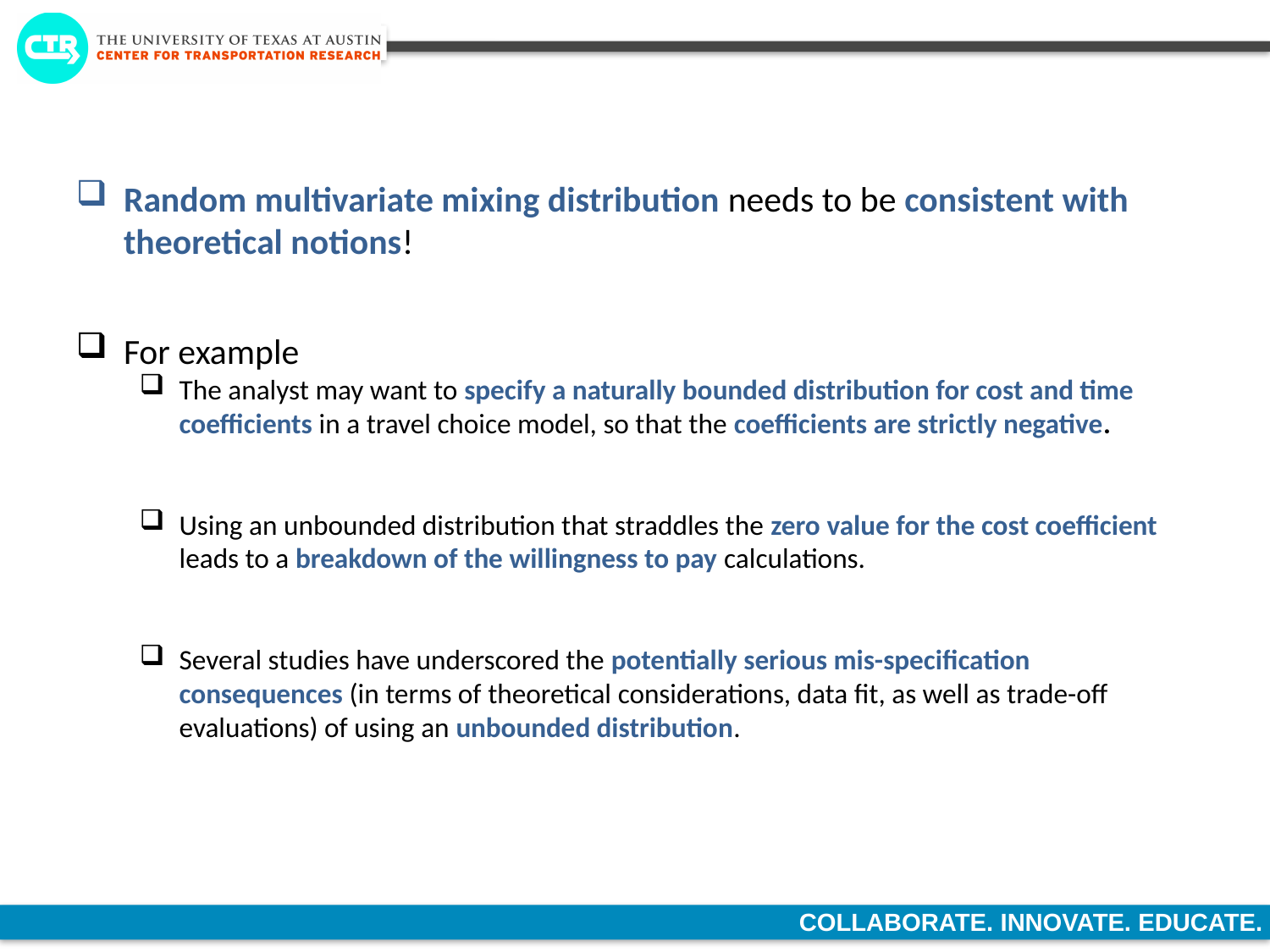

Random multivariate mixing distribution needs to be consistent with theoretical notions!

For example
The analyst may want to specify a naturally bounded distribution for cost and time coefficients in a travel choice model, so that the coefficients are strictly negative.

Using an unbounded distribution that straddles the zero value for the cost coefficient leads to a breakdown of the willingness to pay calculations.

Several studies have underscored the potentially serious mis-specification consequences (in terms of theoretical considerations, data fit, as well as trade-off evaluations) of using an unbounded distribution.